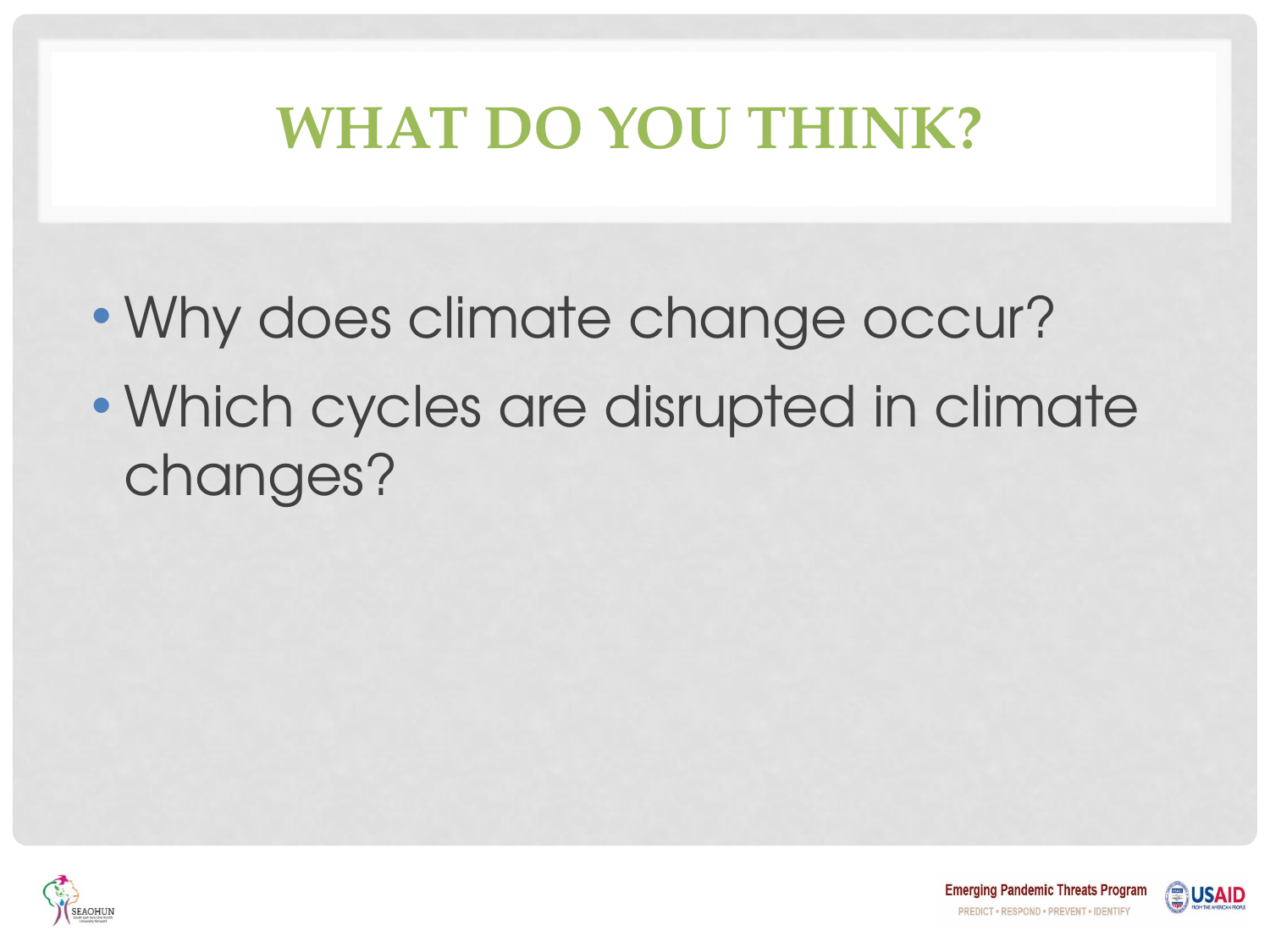

# What Do You Think?
Why does climate change occur?
Which cycles are disrupted in climate changes?